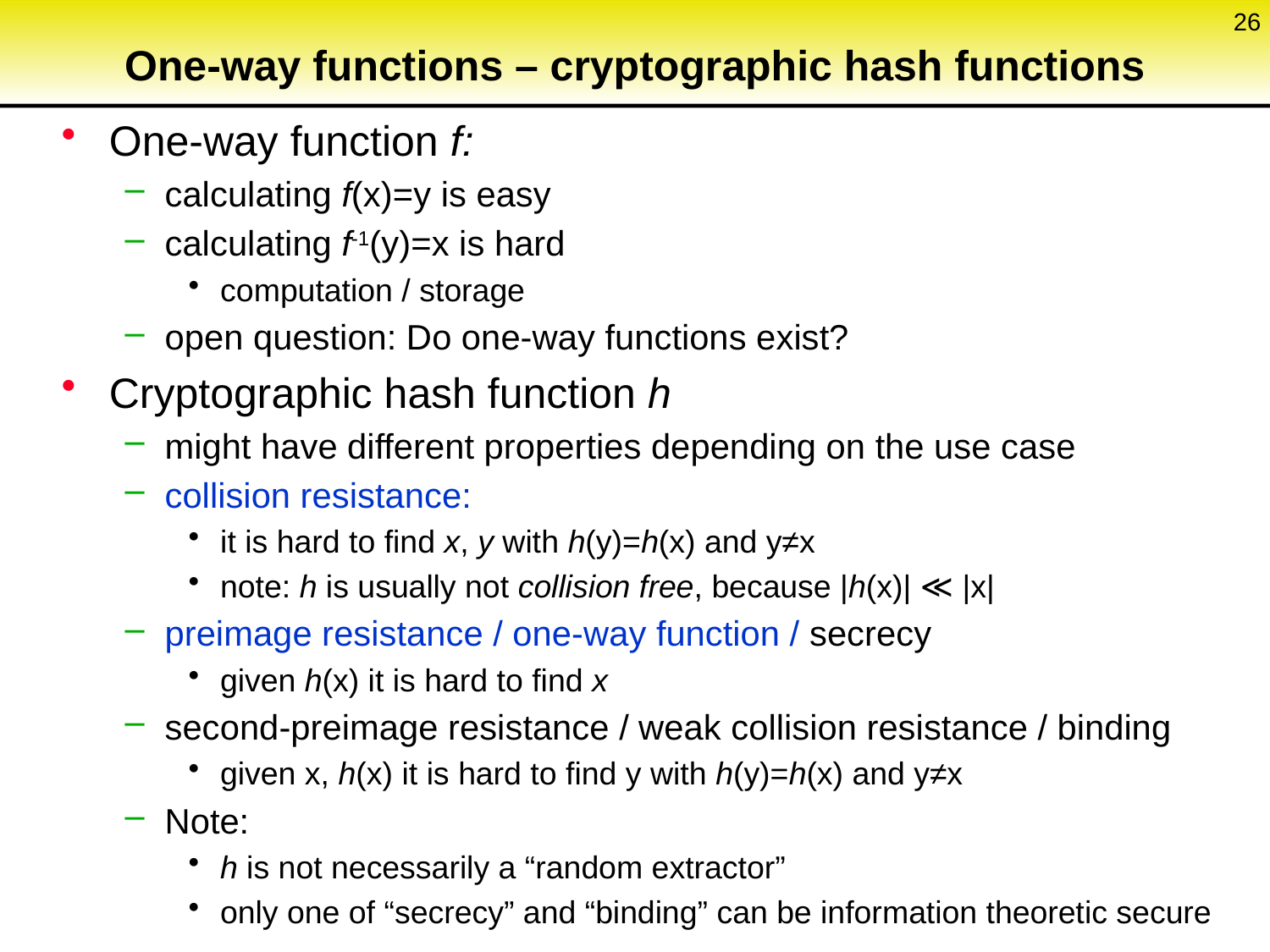

26
# One-way functions – cryptographic hash functions
One-way function f:
calculating f(x)=y is easy
calculating f-1(y)=x is hard
computation / storage
open question: Do one-way functions exist?
Cryptographic hash function h
might have different properties depending on the use case
collision resistance:
it is hard to find x, y with h(y)=h(x) and y≠x
note: h is usually not collision free, because |h(x)| ≪ |x|
preimage resistance / one-way function / secrecy
given h(x) it is hard to find x
second-preimage resistance / weak collision resistance / binding
given x, h(x) it is hard to find y with h(y)=h(x) and y≠x
Note:
h is not necessarily a “random extractor”
only one of “secrecy” and “binding” can be information theoretic secure